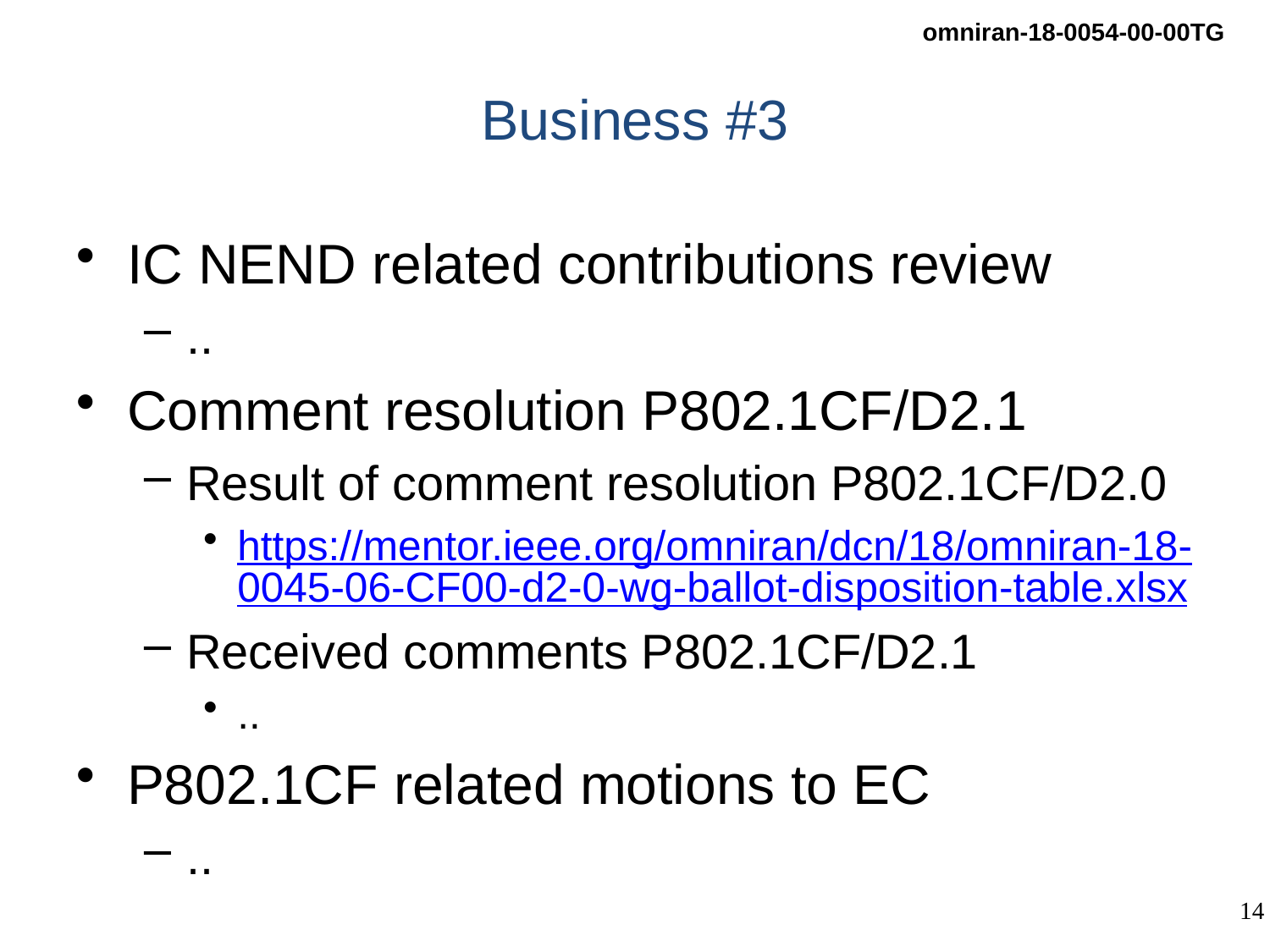

# Business #3
IC NEND related contributions review
..
Comment resolution P802.1CF/D2.1
Result of comment resolution P802.1CF/D2.0
https://mentor.ieee.org/omniran/dcn/18/omniran-18-0045-06-CF00-d2-0-wg-ballot-disposition-table.xlsx
Received comments P802.1CF/D2.1
..
P802.1CF related motions to EC
..